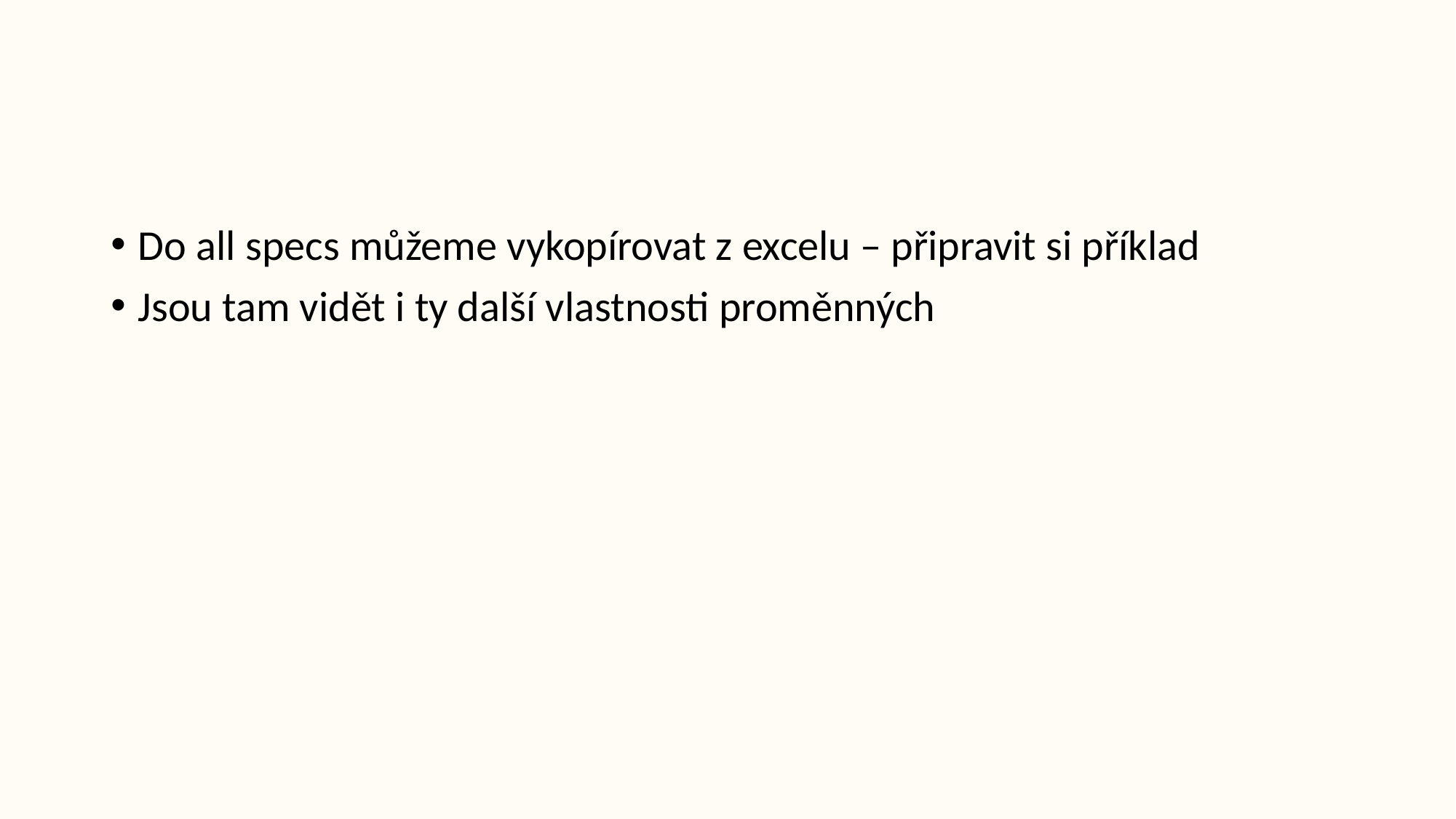

#
Do all specs můžeme vykopírovat z excelu – připravit si příklad
Jsou tam vidět i ty další vlastnosti proměnných